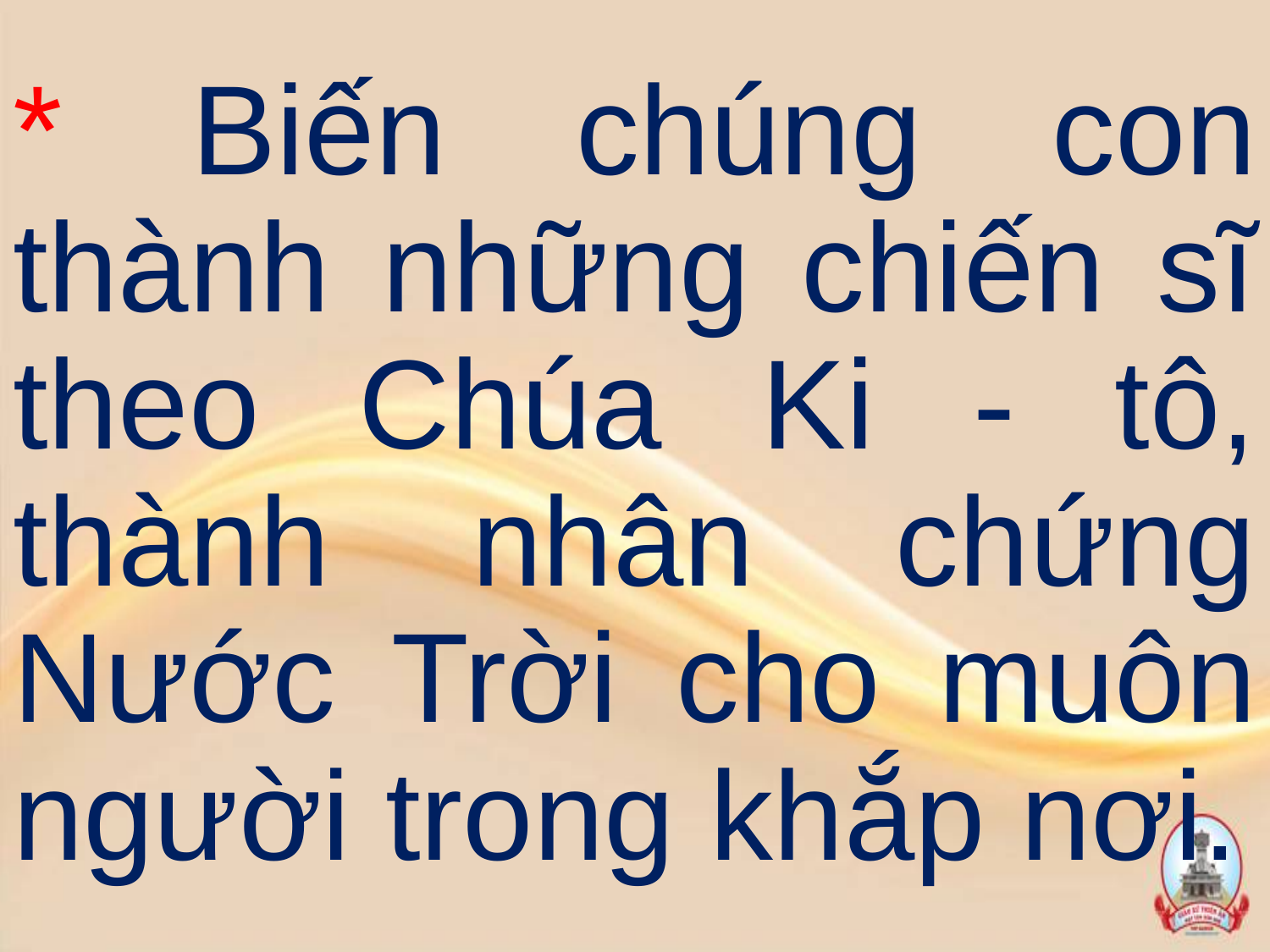

# * Biến chúng con thành những chiến sĩ theo Chúa Ki - tô, thành nhân chứng Nước Trời cho muôn người trong khắp nơi.